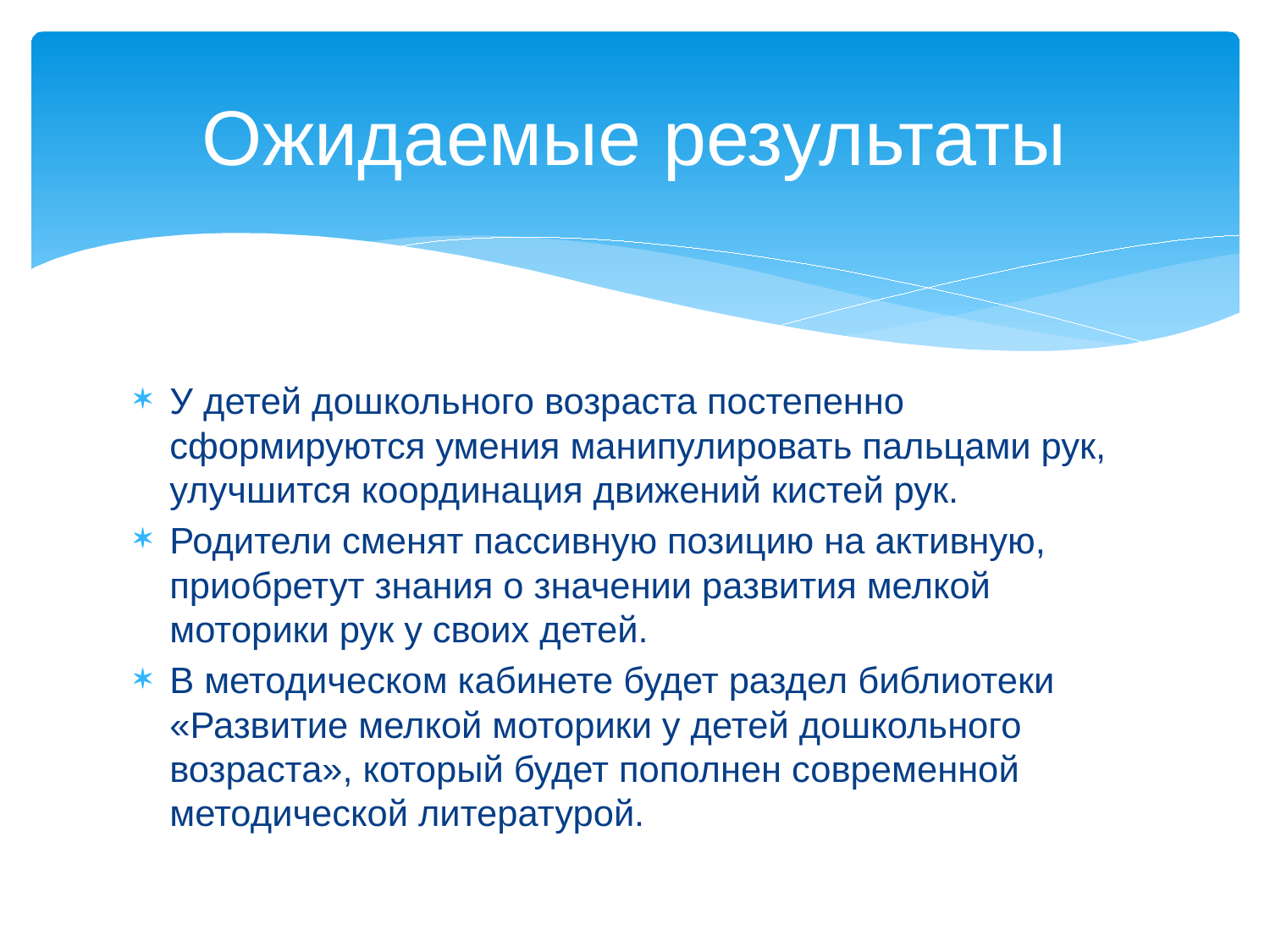

# Ожидаемые результаты
У детей дошкольного возраста постепенно сформируются умения манипулировать пальцами рук, улучшится координация движений кистей рук.
Родители сменят пассивную позицию на активную, приобретут знания о значении развития мелкой моторики рук у своих детей.
В методическом кабинете будет раздел библиотеки «Развитие мелкой моторики у детей дошкольного возраста», который будет пополнен современной методической литературой.